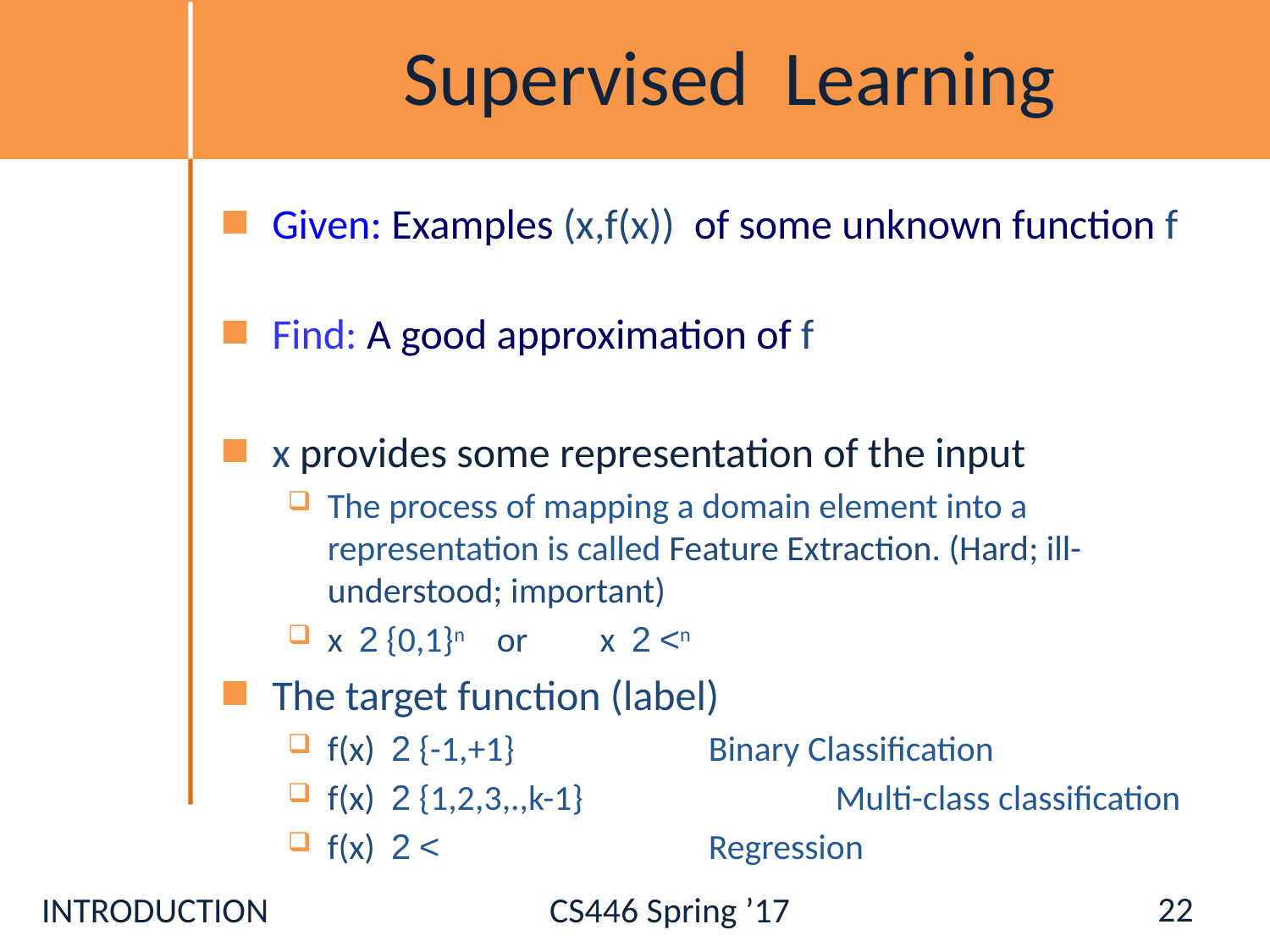

# Supervised  Learning
Given: Examples (x,f(x))  of some unknown function f
Find: A good approximation of f

x provides some representation of the input
The process of mapping a domain element into a representation is called Feature Extraction. (Hard; ill-understood; important)
x  2 {0,1}n    or         x  2 <n
The target function (label)
f(x)  2 {-1,+1} 		Binary Classification
f(x)  2 {1,2,3,.,k-1} 		Multi-class classification
f(x)  2 < 	 		Regression

22